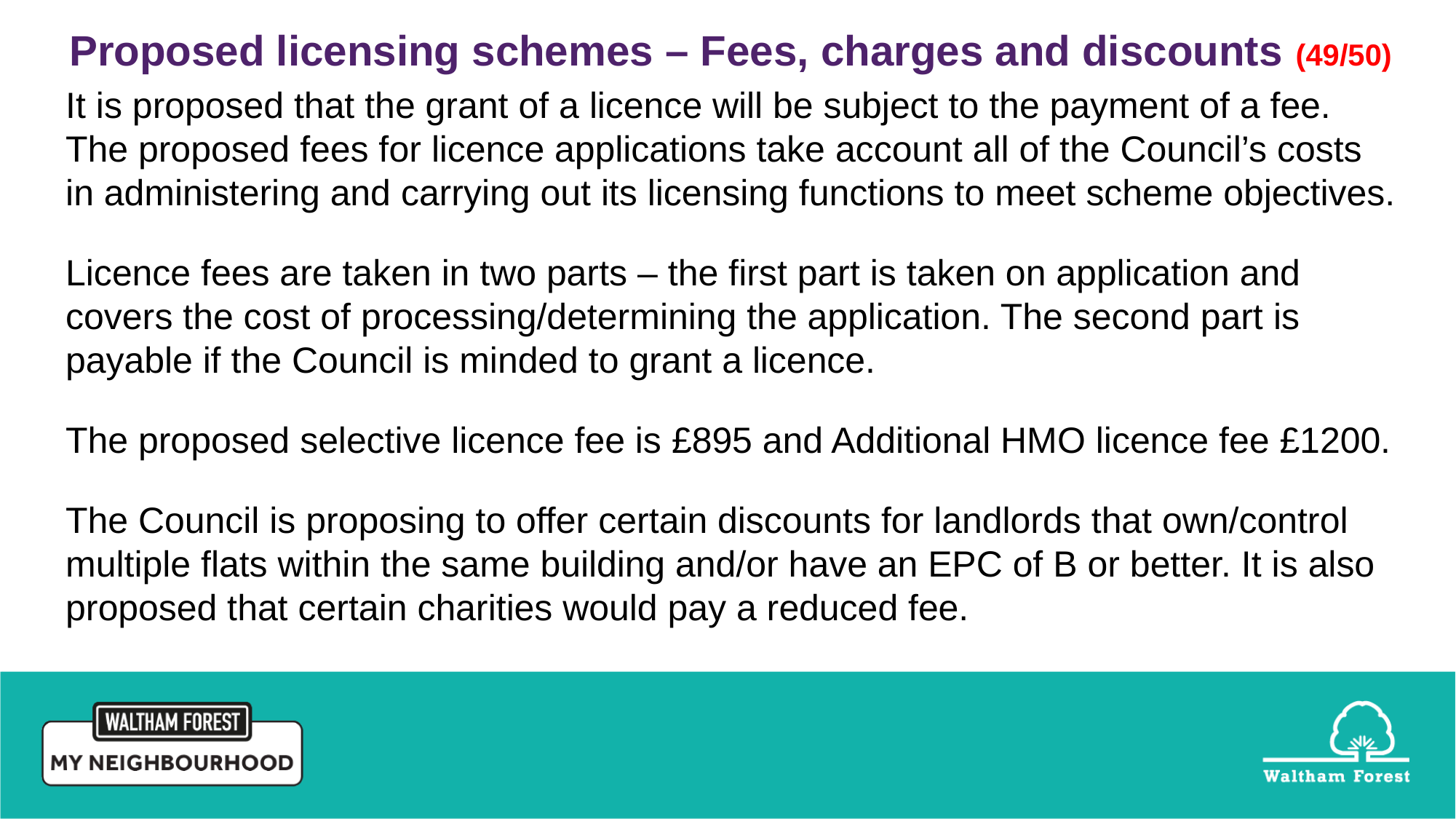

Proposed licensing schemes – Fees, charges and discounts (49/50)
It is proposed that the grant of a licence will be subject to the payment of a fee.  The proposed fees for licence applications take account all of the Council’s costs in administering and carrying out its licensing functions to meet scheme objectives.
Licence fees are taken in two parts – the first part is taken on application and covers the cost of processing/determining the application. The second part is payable if the Council is minded to grant a licence.
The proposed selective licence fee is £895 and Additional HMO licence fee £1200.
The Council is proposing to offer certain discounts for landlords that own/control multiple flats within the same building and/or have an EPC of B or better. It is also proposed that certain charities would pay a reduced fee.